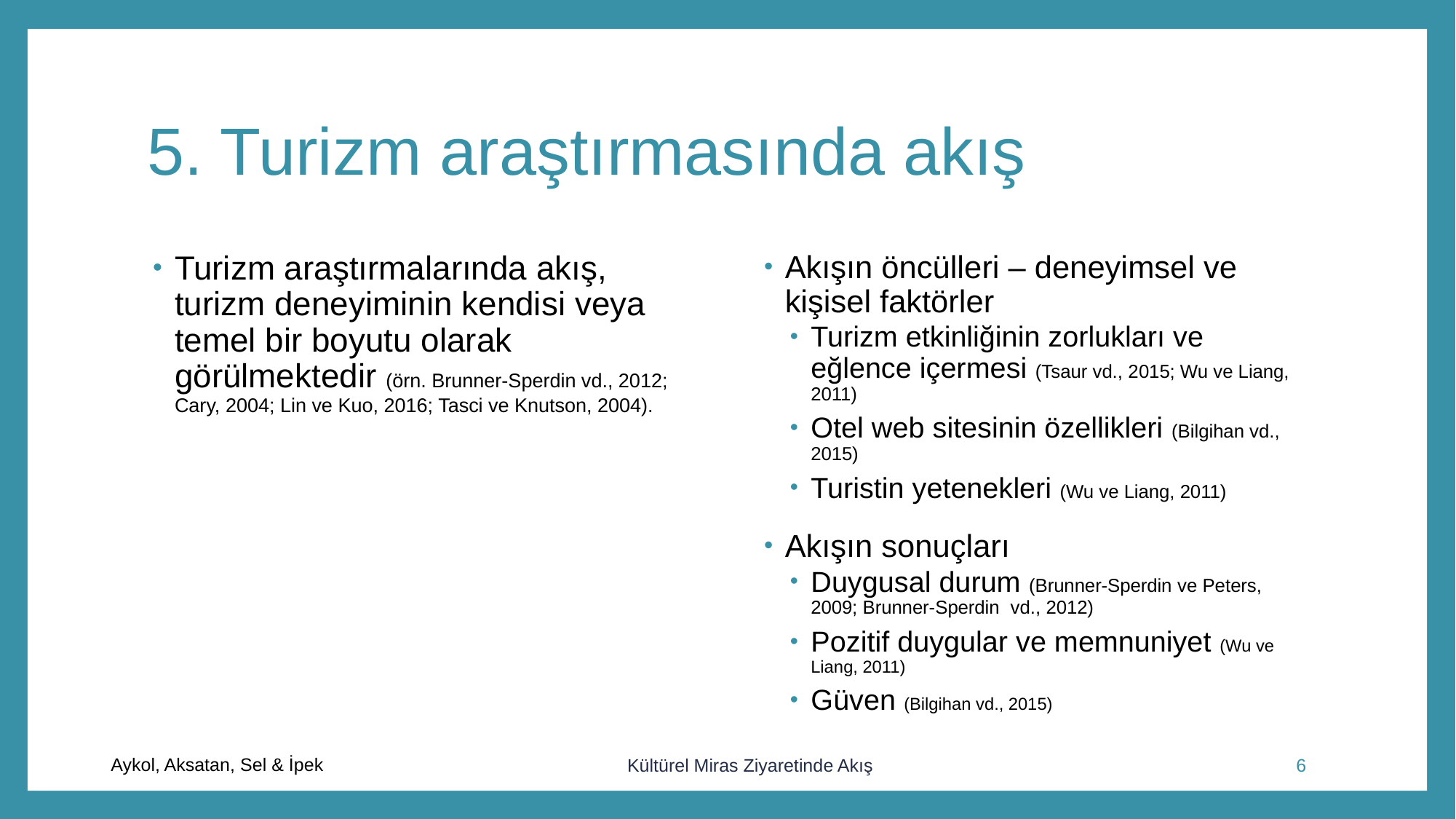

# 5. Turizm araştırmasında akış
Turizm araştırmalarında akış, turizm deneyiminin kendisi veya temel bir boyutu olarak görülmektedir (örn. Brunner-Sperdin vd., 2012; Cary, 2004; Lin ve Kuo, 2016; Tasci ve Knutson, 2004).
Akışın öncülleri – deneyimsel ve kişisel faktörler
Turizm etkinliğinin zorlukları ve eğlence içermesi (Tsaur vd., 2015; Wu ve Liang, 2011)
Otel web sitesinin özellikleri (Bilgihan vd., 2015)
Turistin yetenekleri (Wu ve Liang, 2011)
Akışın sonuçları
Duygusal durum (Brunner-Sperdin ve Peters, 2009; Brunner-Sperdin  vd., 2012)
Pozitif duygular ve memnuniyet (Wu ve Liang, 2011)
Güven (Bilgihan vd., 2015)

Kültürel Miras Ziyaretinde Akış
6
Aykol, Aksatan, Sel & İpek